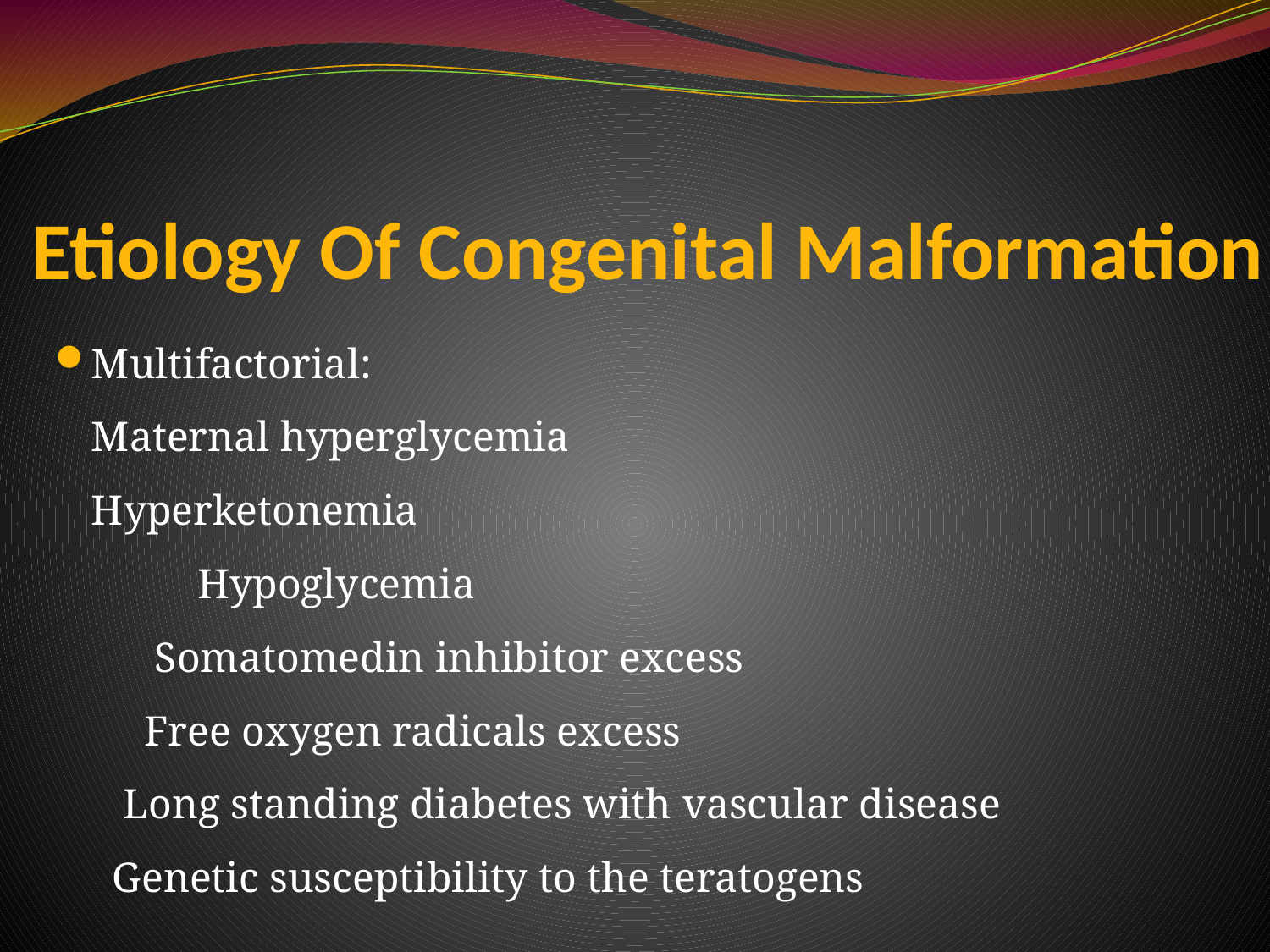

# Etiology Of Congenital Malformation
Multifactorial:                                                                     Maternal hyperglycemia                                             Hyperketonemia                                                                                  Hypoglycemia                                                                        Somatomedin inhibitor excess                                              Free oxygen radicals excess                                                  Long standing diabetes with vascular disease                   Genetic susceptibility to the teratogens